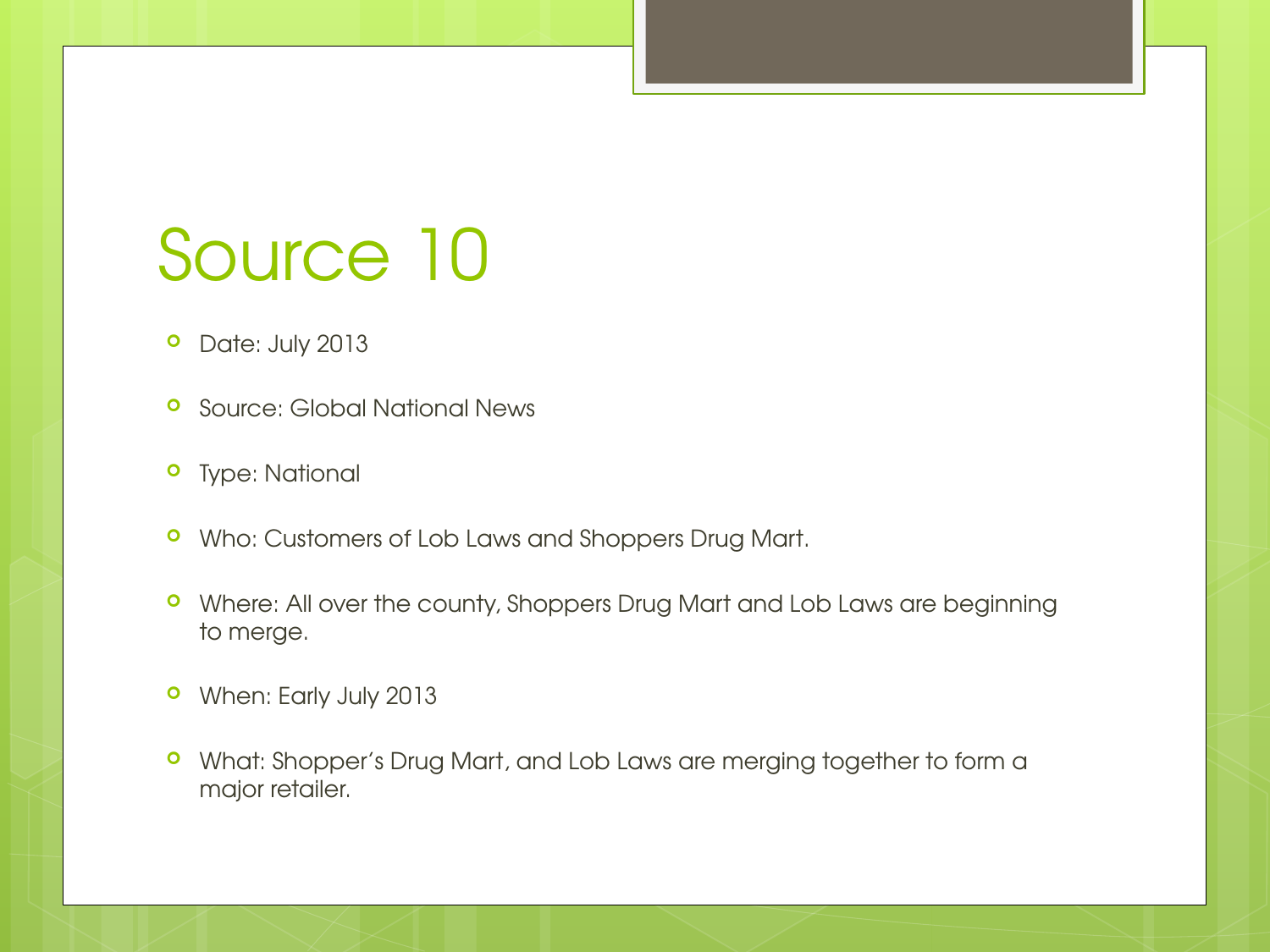

# Source 10
Date: July 2013

Source: Global National News

Type: National

Who: Customers of Lob Laws and Shoppers Drug Mart.

Where: All over the county, Shoppers Drug Mart and Lob Laws are beginning to merge.

When: Early July 2013

What: Shopper’s Drug Mart, and Lob Laws are merging together to form a major retailer.